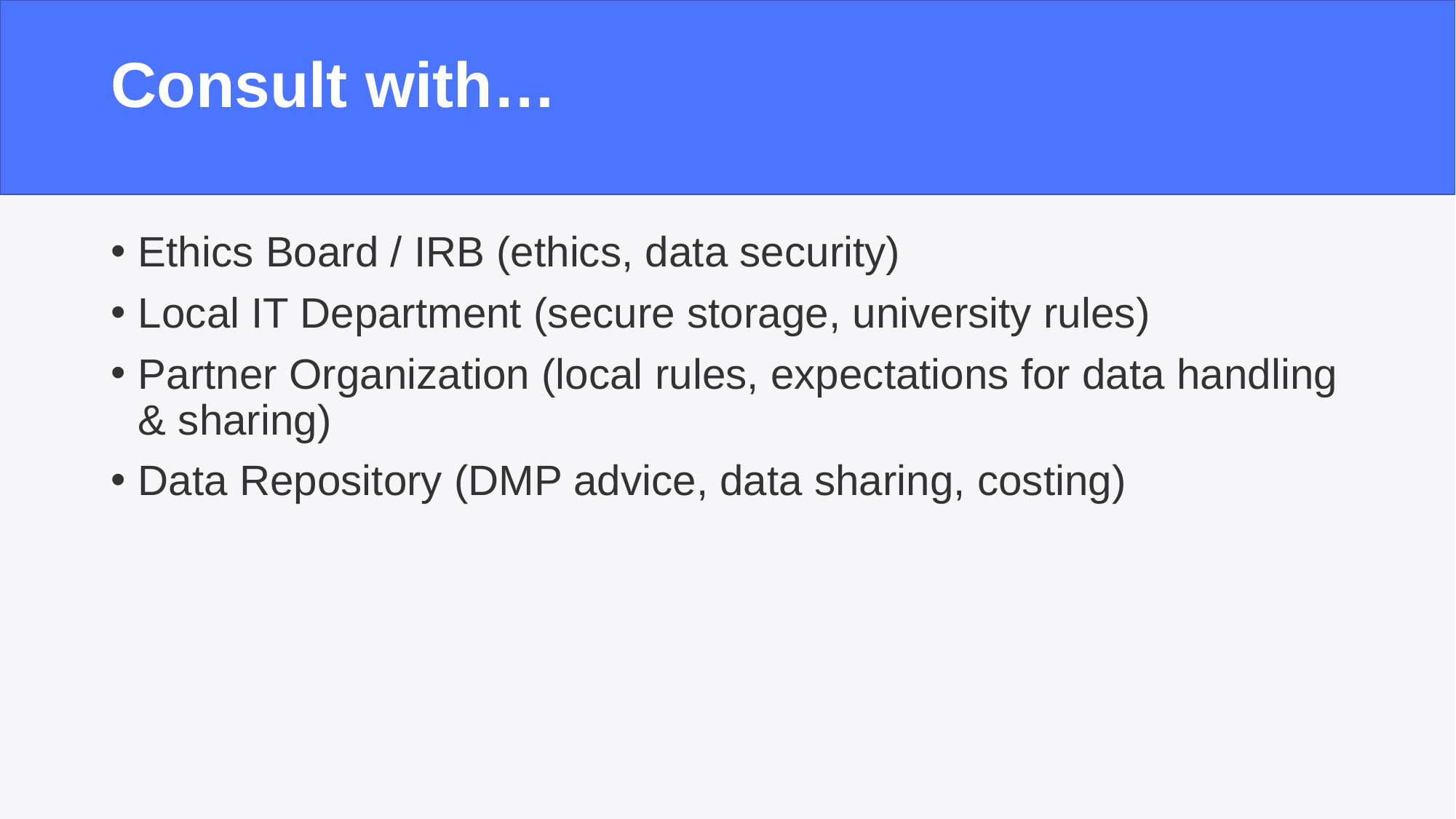

# Consult with…
Ethics Board / IRB (ethics, data security)
Local IT Department (secure storage, university rules)
Partner Organization (local rules, expectations for data handling & sharing)
Data Repository (DMP advice, data sharing, costing)